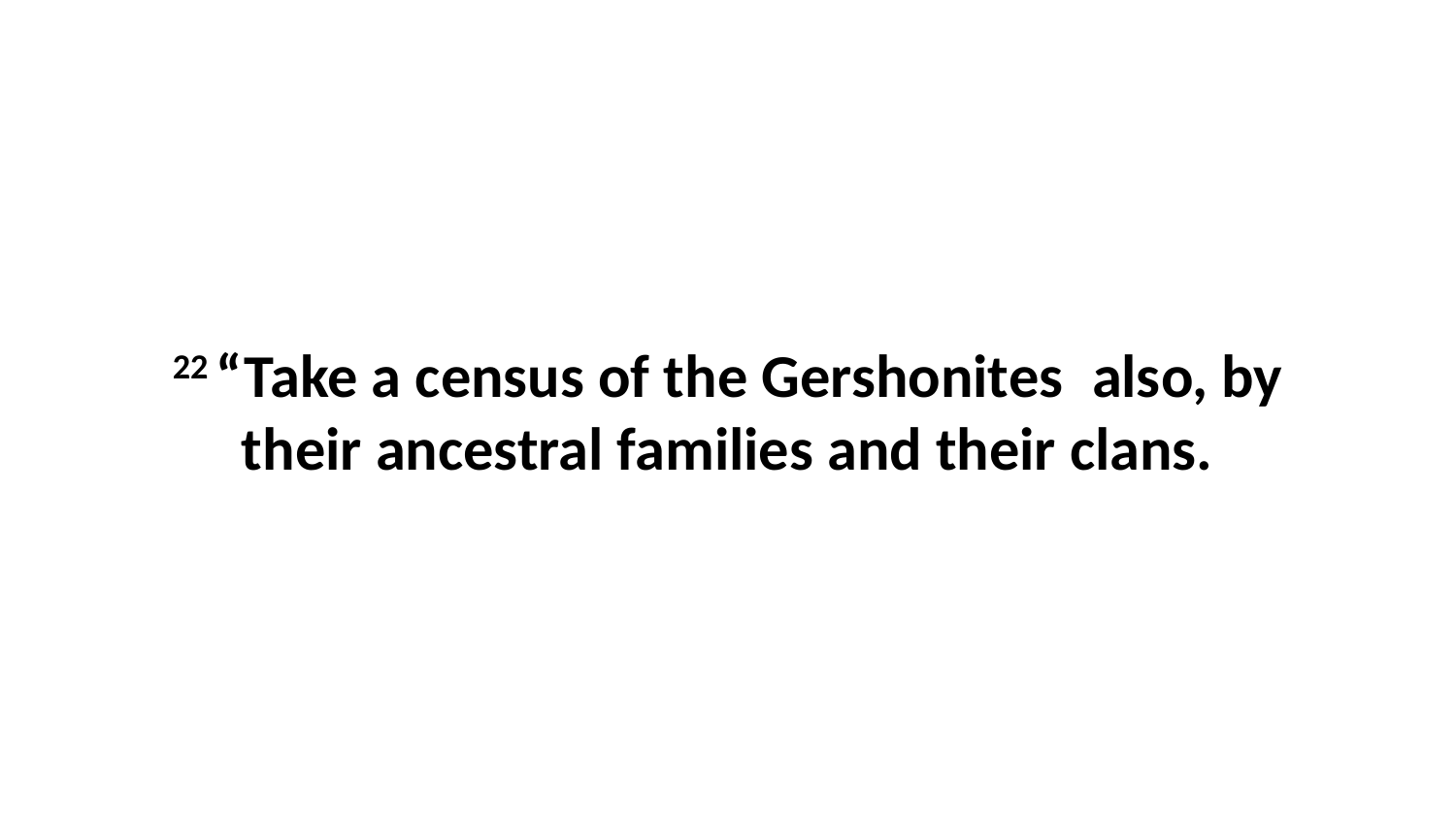

22 “Take a census of the Gershonites  also, by their ancestral families and their clans.